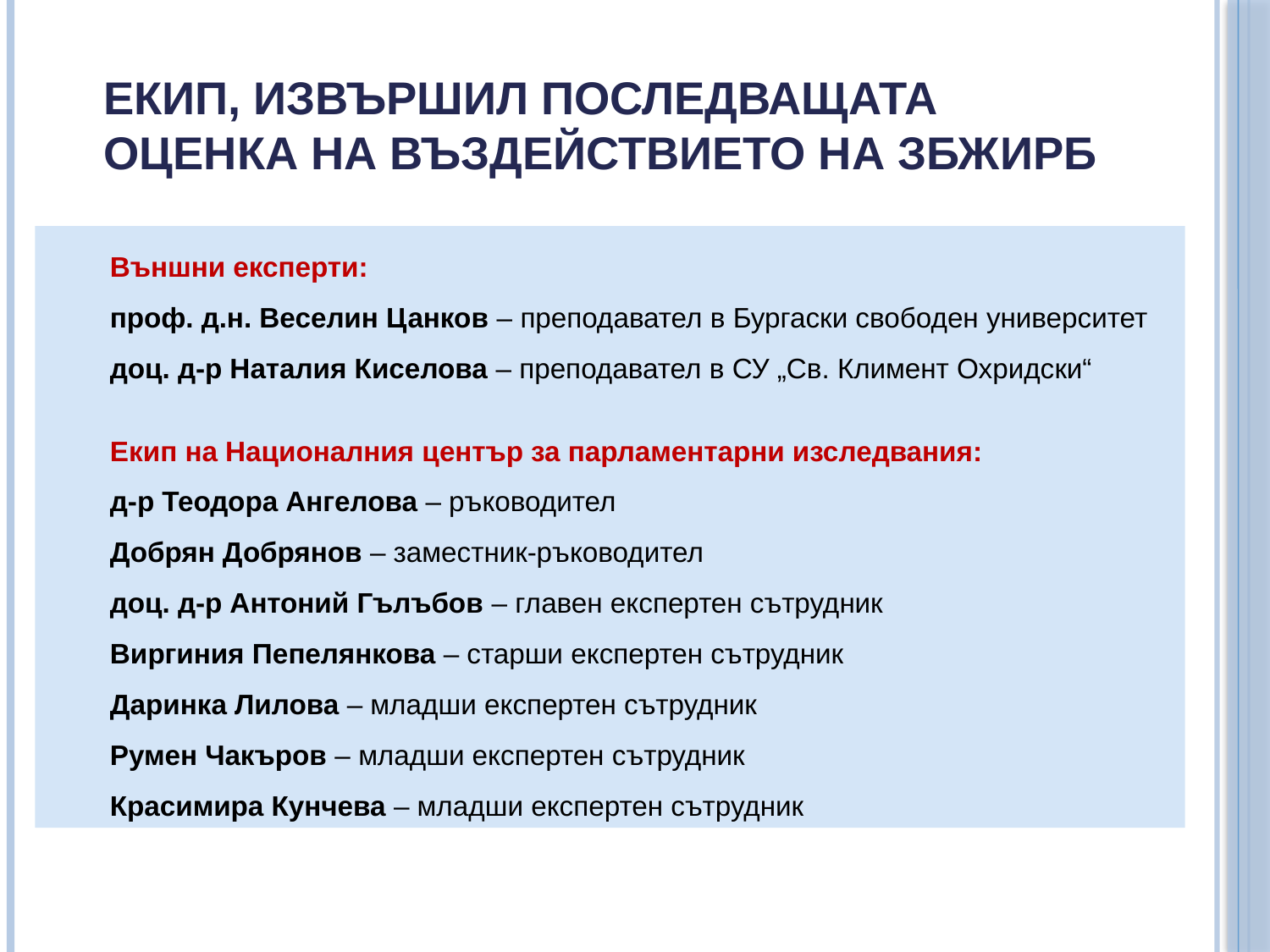

# Екип, извършил последващата оценка на въздействието на ЗБЖИРБ
Външни експерти:
проф. д.н. Веселин Цанков – преподавател в Бургаски свободен университет
доц. д-р Наталия Киселова – преподавател в СУ „Св. Климент Охридски“
Екип на Националния център за парламентарни изследвания:
д-р Теодора Ангелова – ръководител
Добрян Добрянов – заместник-ръководител
доц. д-р Антоний Гълъбов – главен експертен сътрудник
Виргиния Пепелянкова – старши експертен сътрудник
Даринка Лилова – младши експертен сътрудник
Румен Чакъров – младши експертен сътрудник
Красимира Кунчева – младши експертен сътрудник